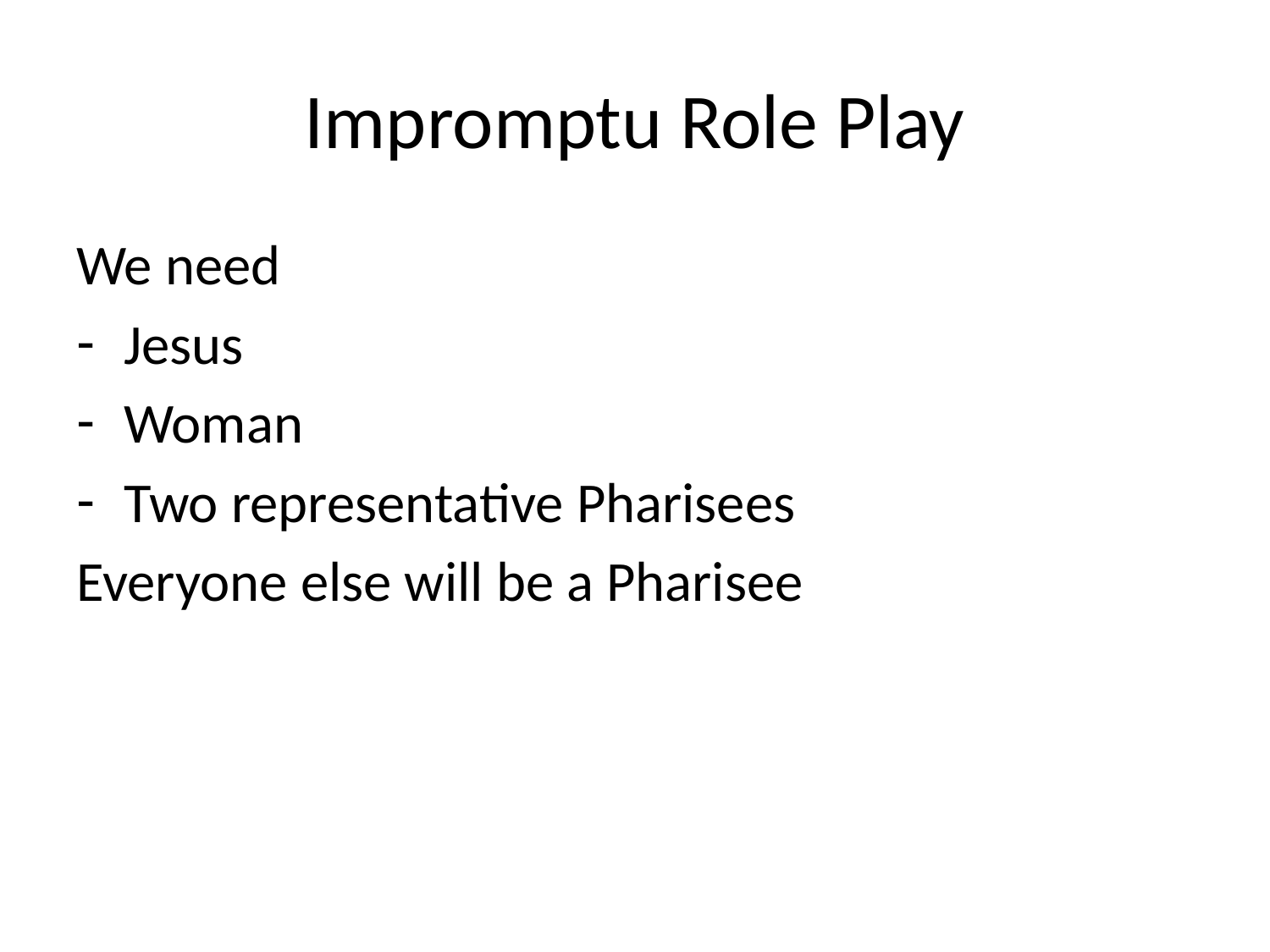

# Impromptu Role Play
We need
Jesus
Woman
Two representative Pharisees
Everyone else will be a Pharisee